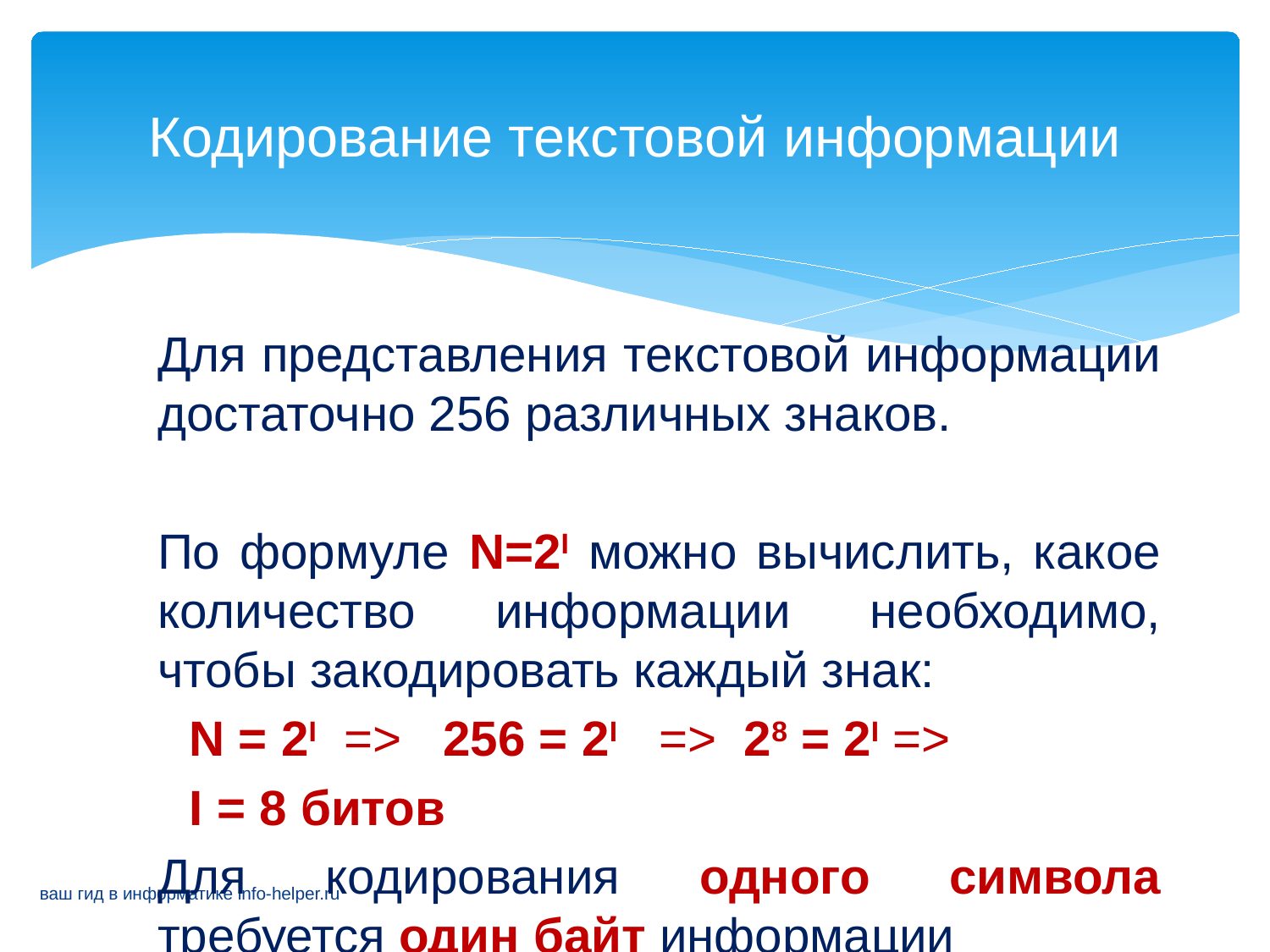

# Кодирование текстовой информации
Для представления текстовой информации достаточно 256 различных знаков.

По формуле N=2I можно вычислить, какое количество информации необходимо, чтобы закодировать каждый знак:
	N = 2I  =>   256 = 2I   =>  28 = 2I =>
	I = 8 битов
Для кодирования одного символа требуется один байт информации
ваш гид в информатике info-helper.ru